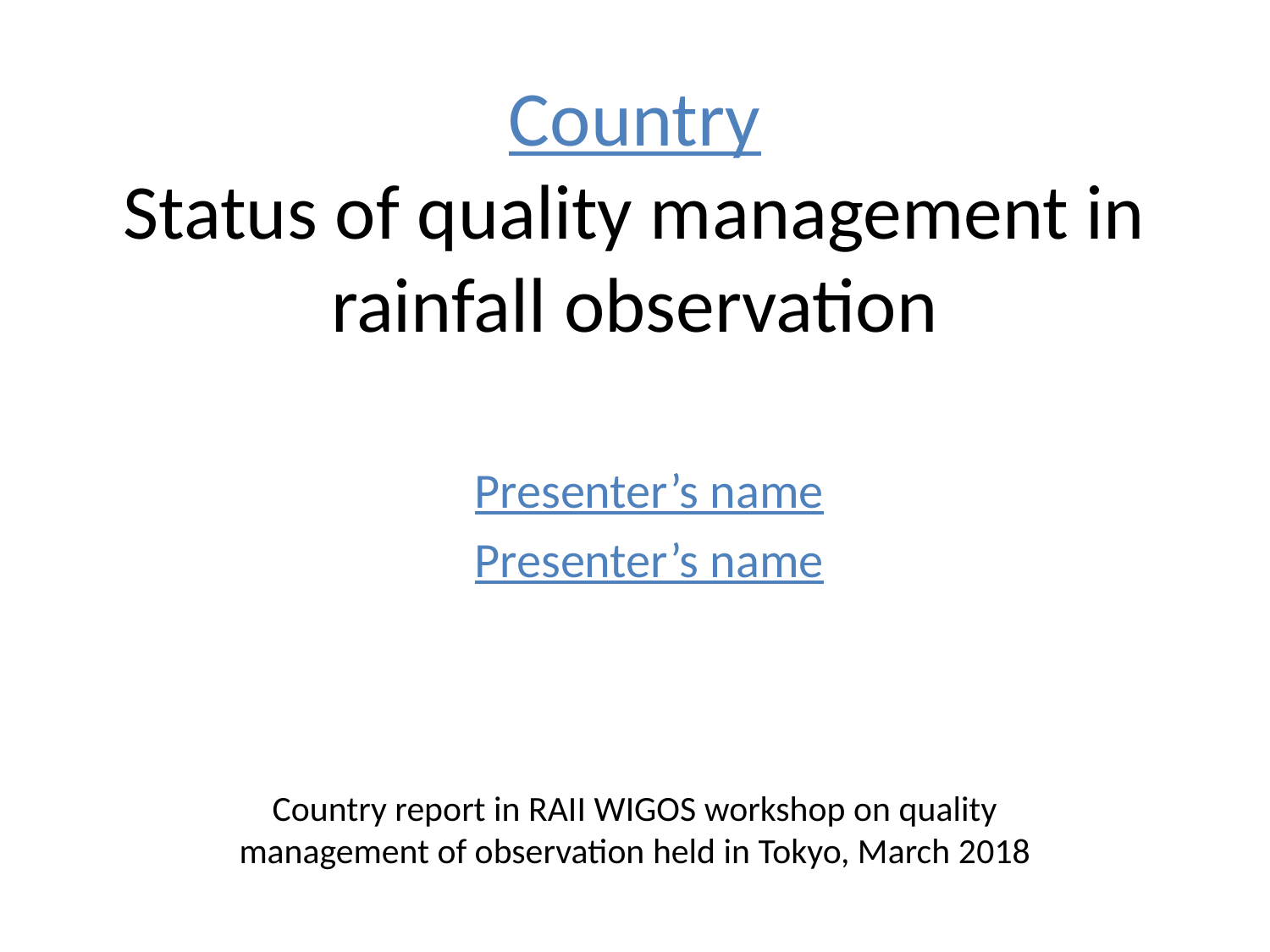

# Country Status of quality management in rainfall observation
Presenter’s name
Presenter’s name
Country report in RAII WIGOS workshop on quality management of observation held in Tokyo, March 2018